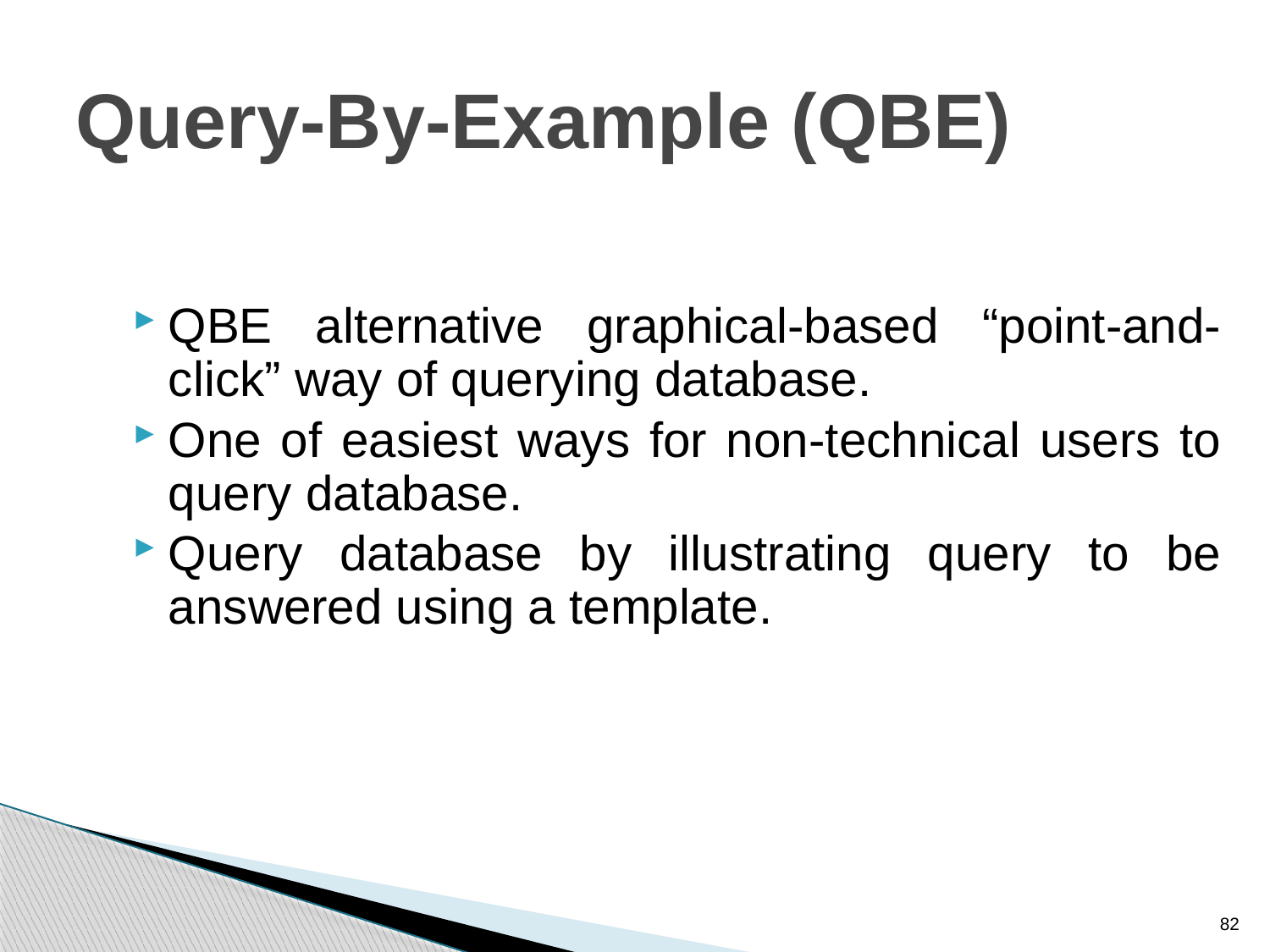

# Query-By-Example (QBE)
QBE alternative graphical-based “point-and-click” way of querying database.
One of easiest ways for non-technical users to query database.
Query database by illustrating query to be answered using a template.
82